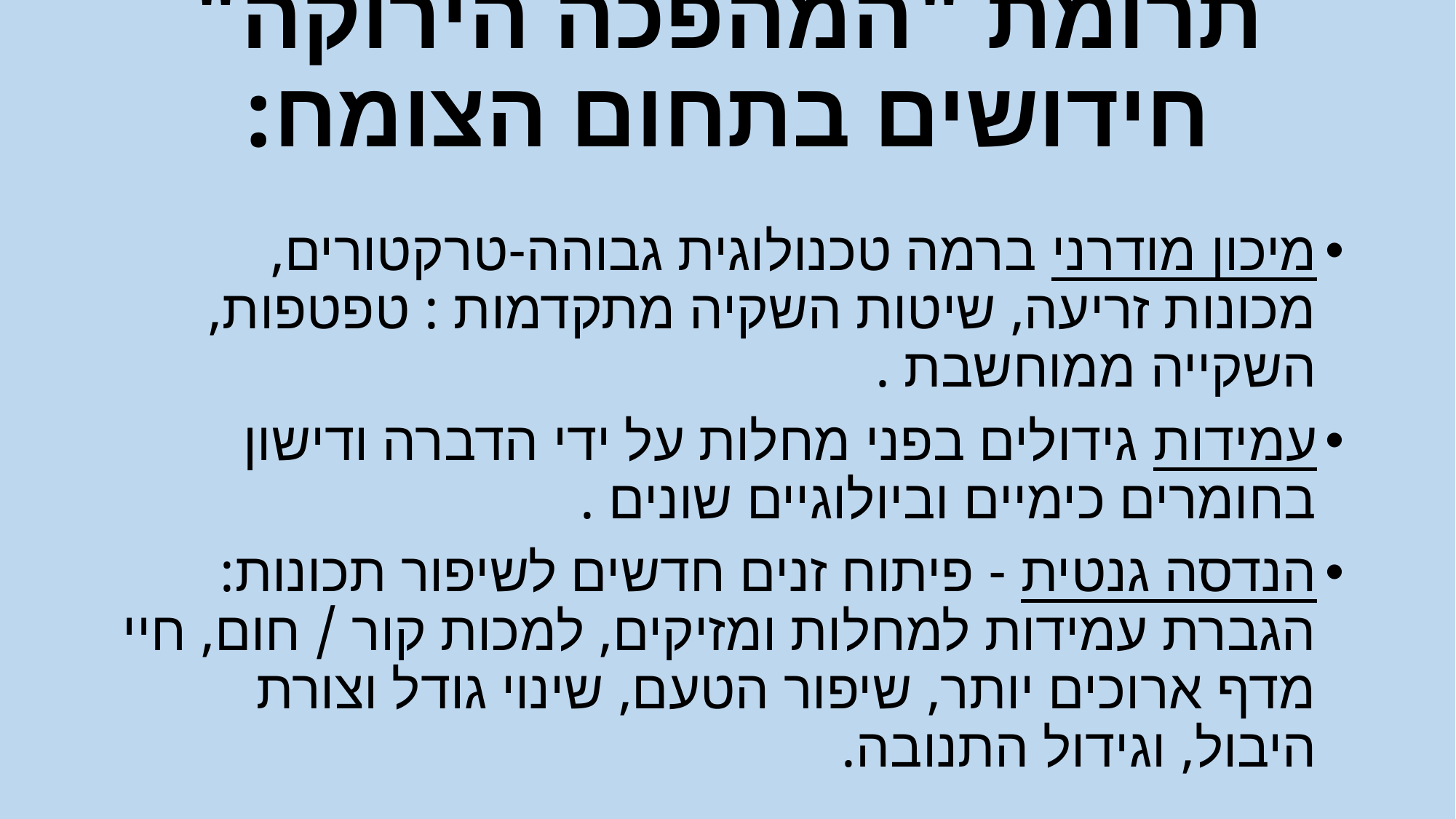

# תרומת "המהפכה הירוקה" חידושים בתחום הצומח:
מיכון מודרני ברמה טכנולוגית גבוהה-טרקטורים, מכונות זריעה, שיטות השקיה מתקדמות : טפטפות, השקייה ממוחשבת .
עמידות גידולים בפני מחלות על ידי הדברה ודישון בחומרים כימיים וביולוגיים שונים .
הנדסה גנטית - פיתוח זנים חדשים לשיפור תכונות: הגברת עמידות למחלות ומזיקים, למכות קור / חום, חיי מדף ארוכים יותר, שיפור הטעם, שינוי גודל וצורת היבול, וגידול התנובה.